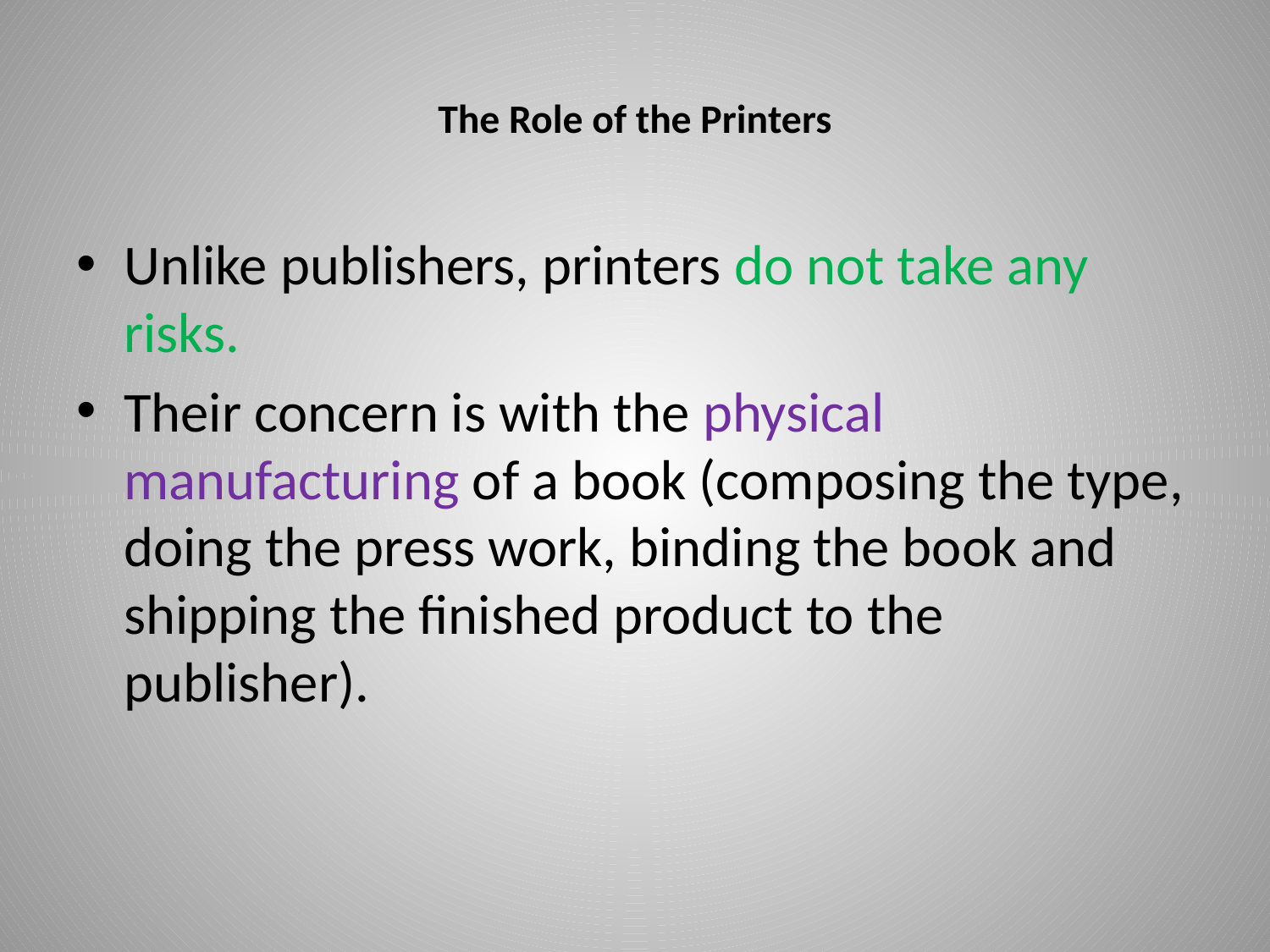

# The Role of the Printers
Unlike publishers, printers do not take any risks.
Their concern is with the physical manufacturing of a book (composing the type, doing the press work, binding the book and shipping the finished product to the publisher).